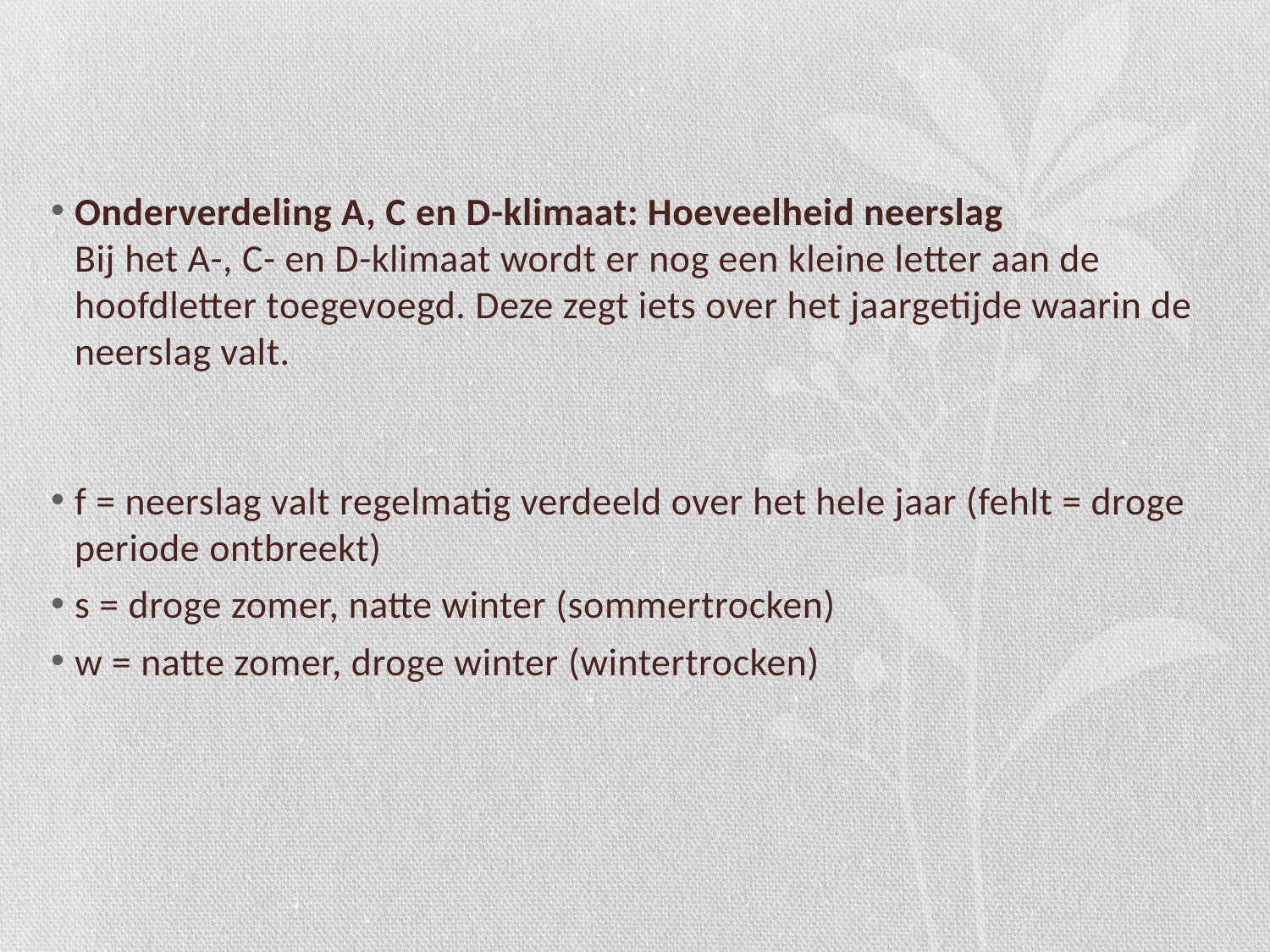

#
Onderverdeling A, C en D-klimaat: Hoeveelheid neerslag
Bij het A-, C- en D-klimaat wordt er nog een kleine letter aan de hoofdletter toegevoegd. Deze zegt iets over het jaargetijde waarin de neerslag valt.
f = neerslag valt regelmatig verdeeld over het hele jaar (fehlt = droge periode ontbreekt)
s = droge zomer, natte winter (sommertrocken)
w = natte zomer, droge winter (wintertrocken)